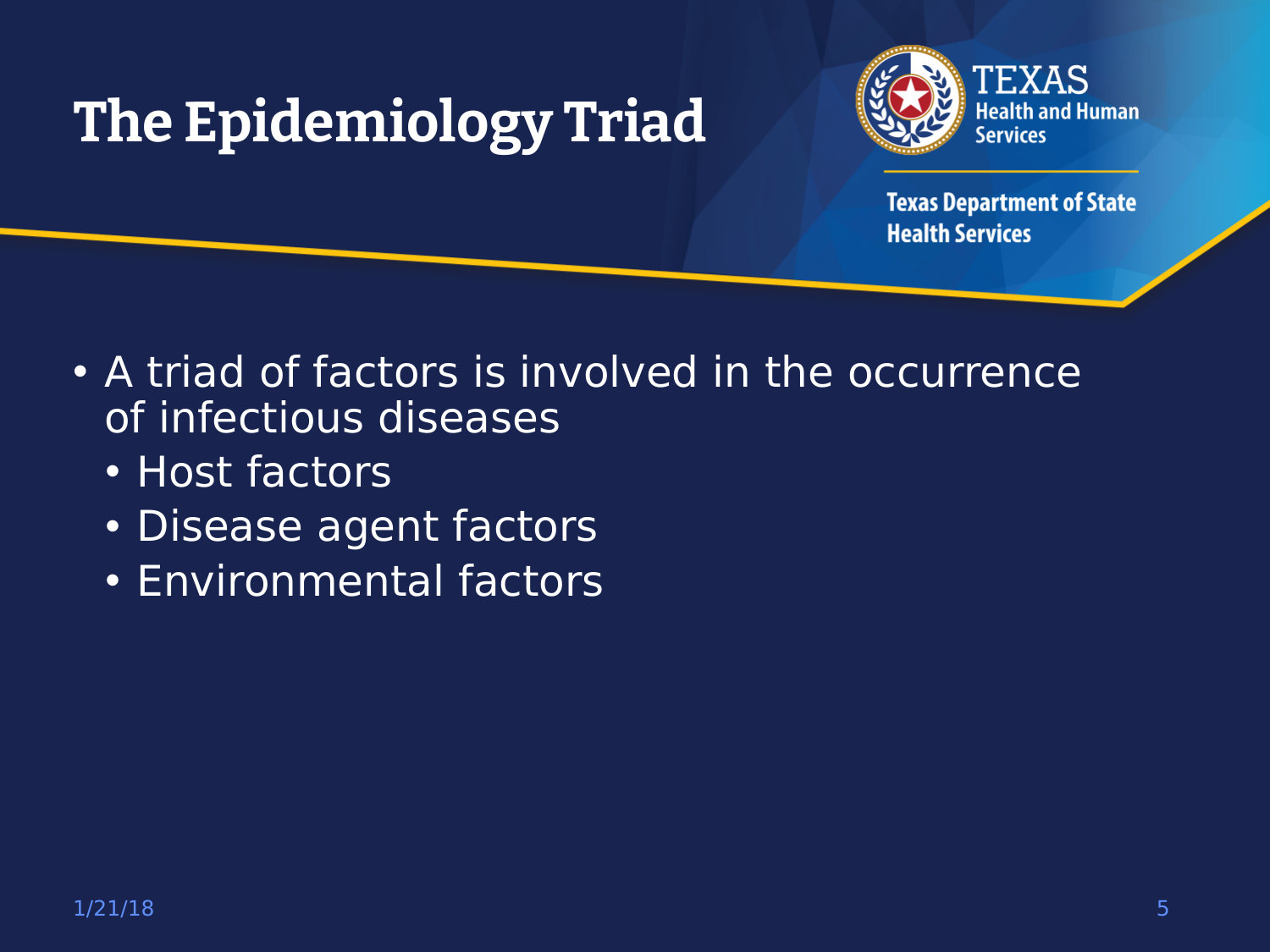

# The Epidemiology Triad
A triad of factors is involved in the occurrence of infectious diseases
Host factors
Disease agent factors
Environmental factors
1/21/18

5